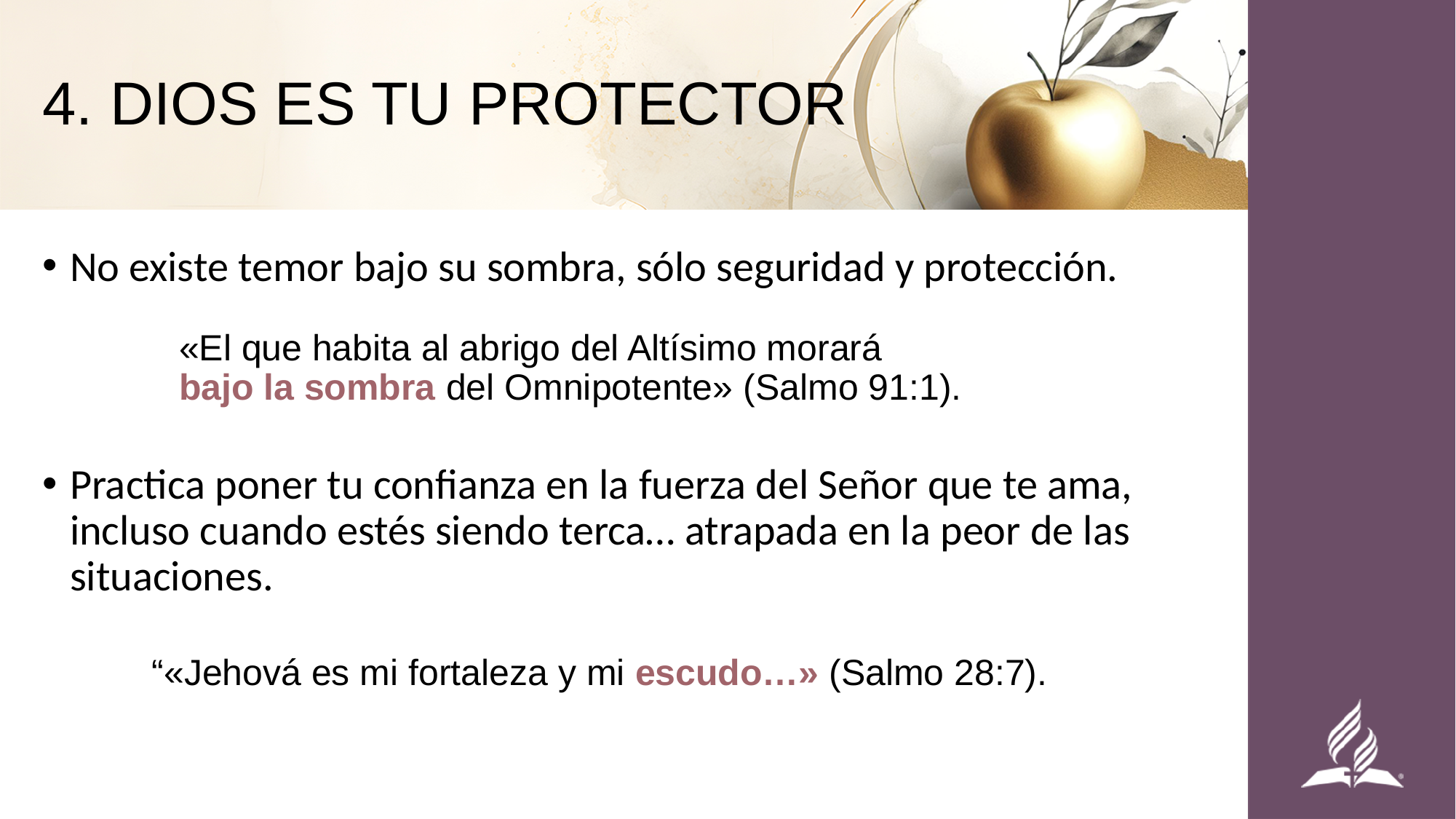

# 4. DIOS ES TU PROTECTOR
No existe temor bajo su sombra, sólo seguridad y protección.

«El que habita al abrigo del Altísimo morará
bajo la sombra del Omnipotente» (Salmo 91:1).

Practica poner tu confianza en la fuerza del Señor que te ama, incluso cuando estés siendo terca… atrapada en la peor de las situaciones.

“«Jehová es mi fortaleza y mi escudo…» (Salmo 28:7).